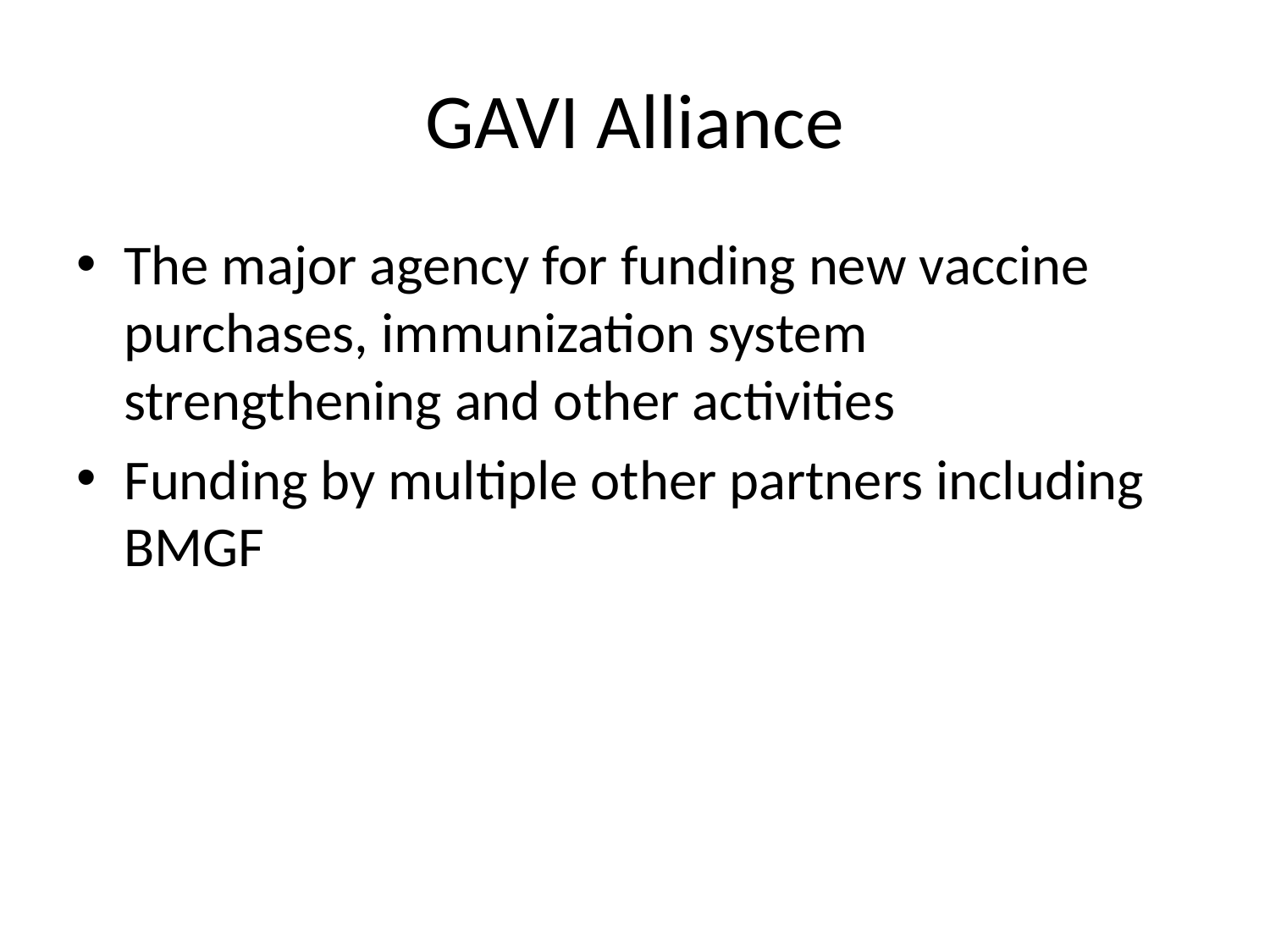

# GAVI Alliance
The major agency for funding new vaccine purchases, immunization system strengthening and other activities
Funding by multiple other partners including BMGF